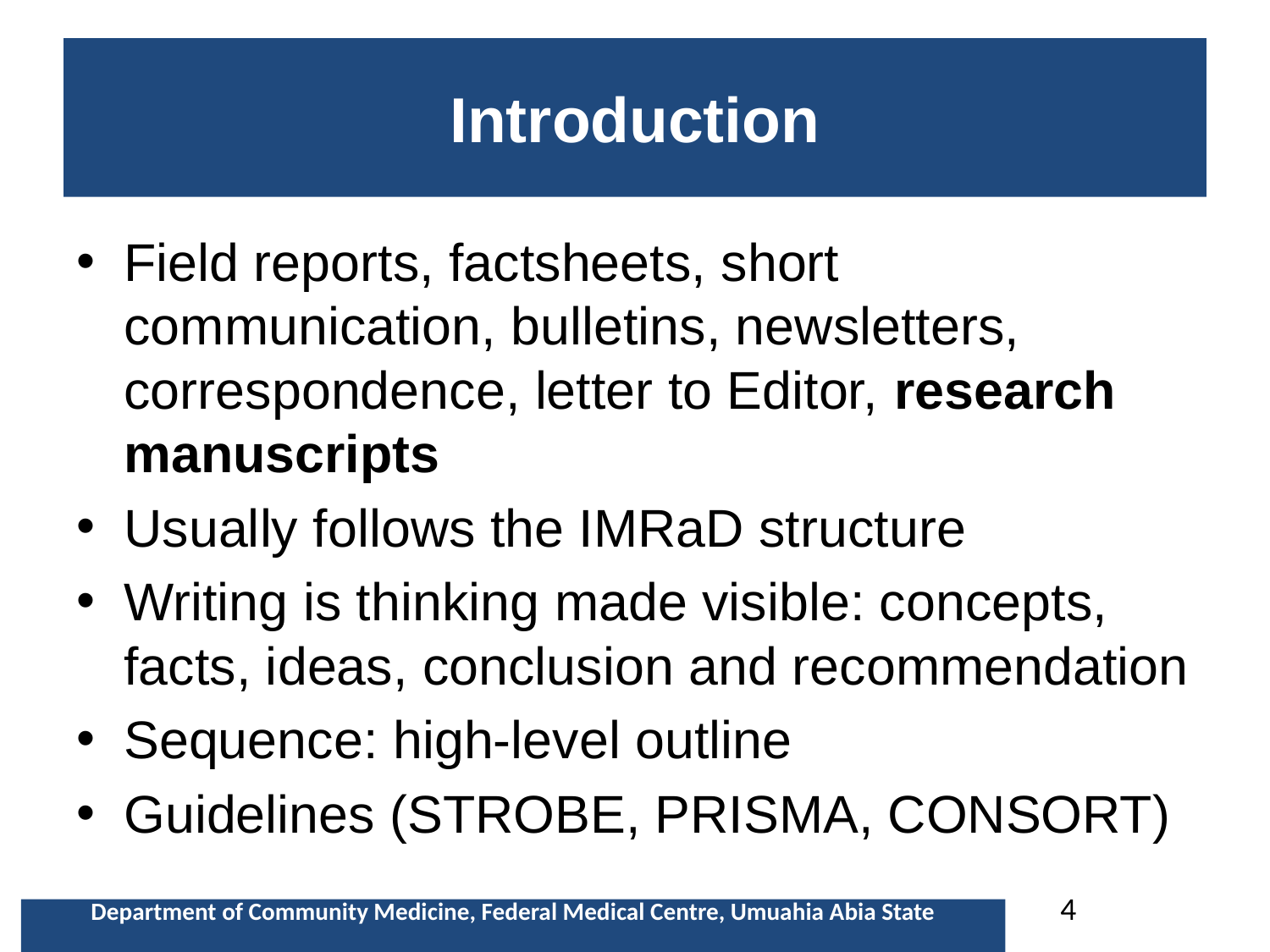

# Introduction
Field reports, factsheets, short communication, bulletins, newsletters, correspondence, letter to Editor, research manuscripts
Usually follows the IMRaD structure
Writing is thinking made visible: concepts, facts, ideas, conclusion and recommendation
Sequence: high-level outline
Guidelines (STROBE, PRISMA, CONSORT)

4
Department of Community Medicine, Federal Medical Centre, Umuahia Abia State